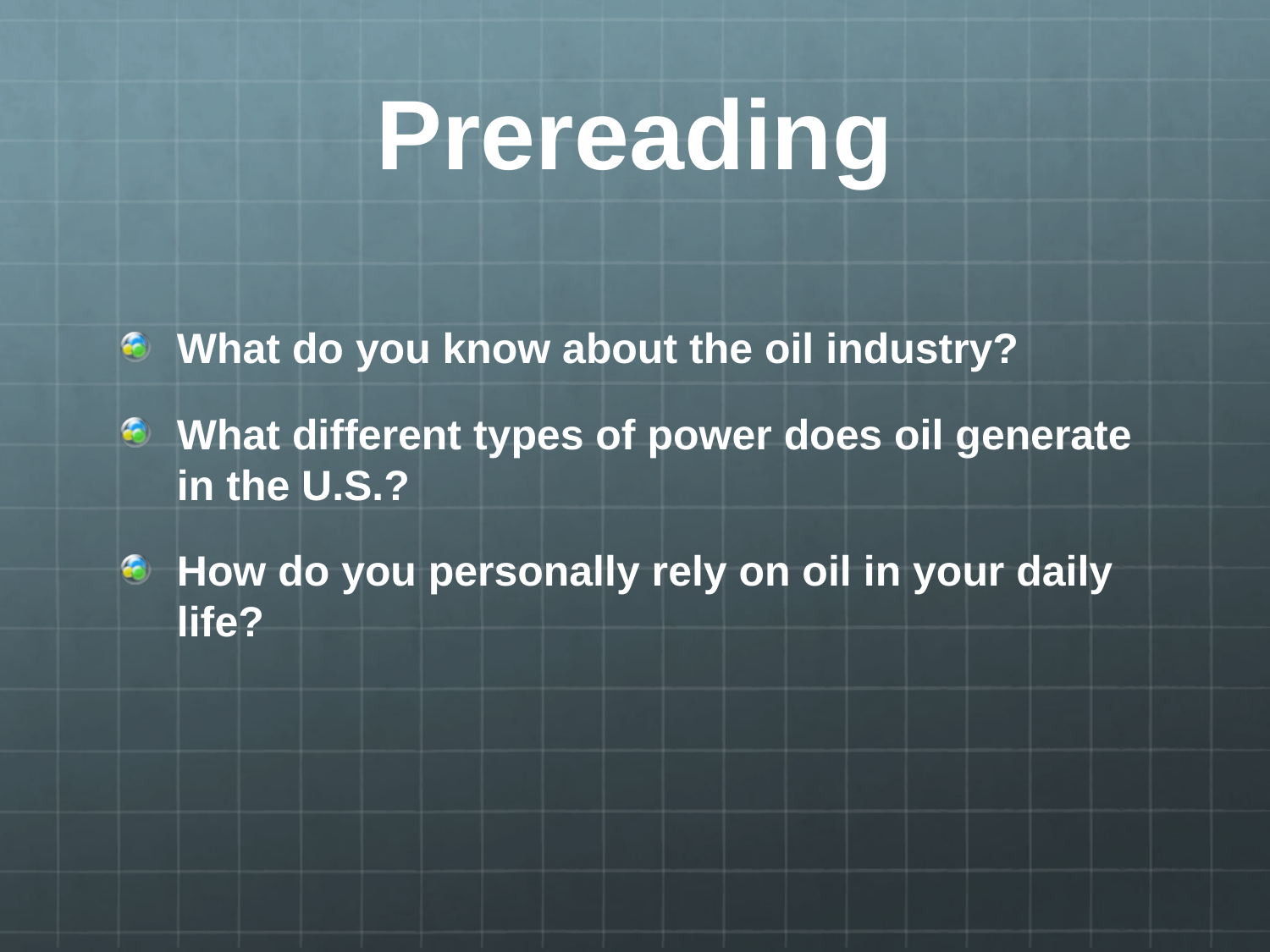

# Prereading
What do you know about the oil industry?
What different types of power does oil generate in the U.S.?
How do you personally rely on oil in your daily life?